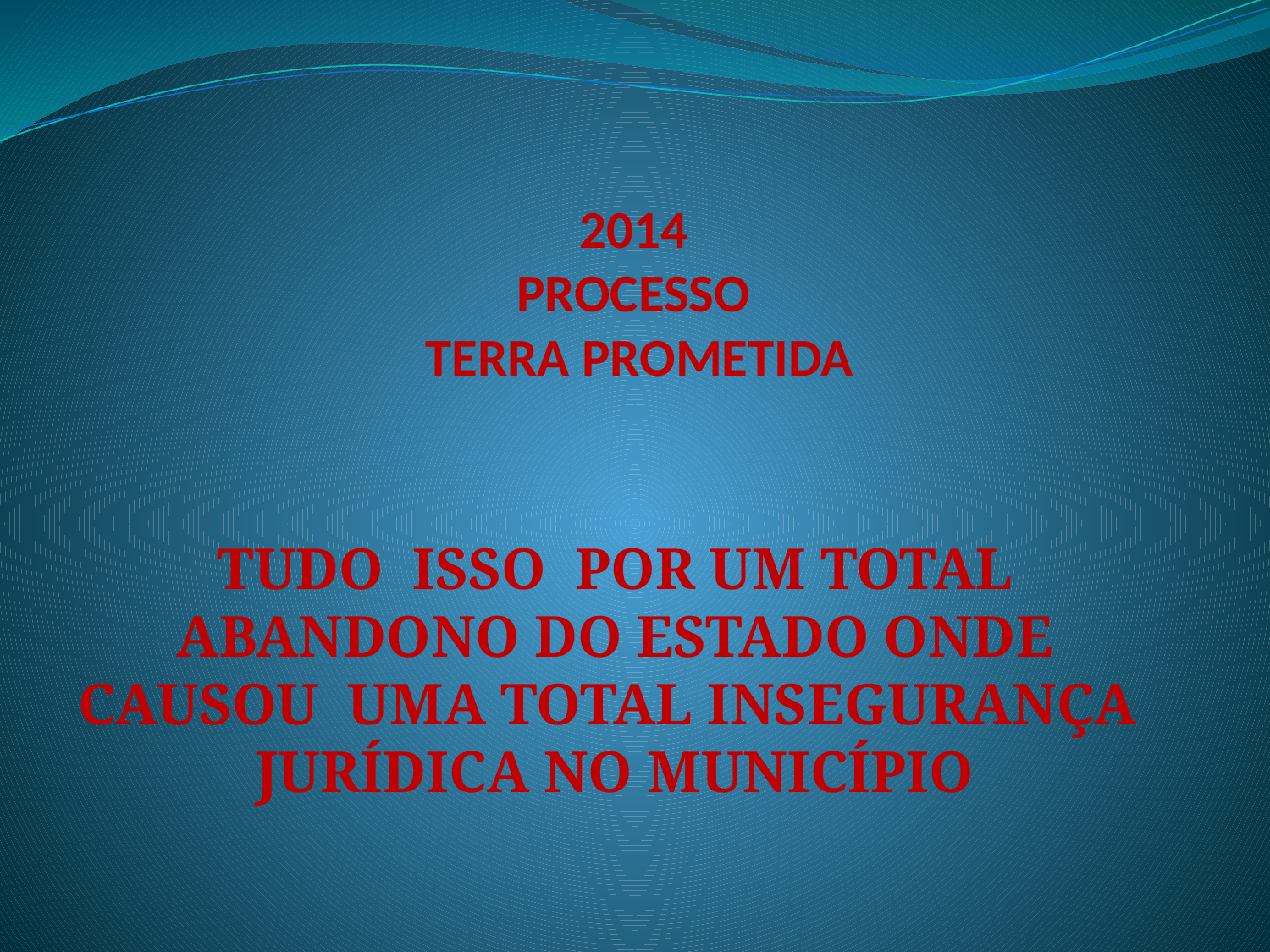

# 2014 PROCESSO TERRA PROMETIDA

TUDO  ISSO  POR UM TOTAL ABANDONO DO ESTADO ONDE CAUSOU  UMA TOTAL INSEGURANÇA  JURÍDICA NO MUNICÍPIO